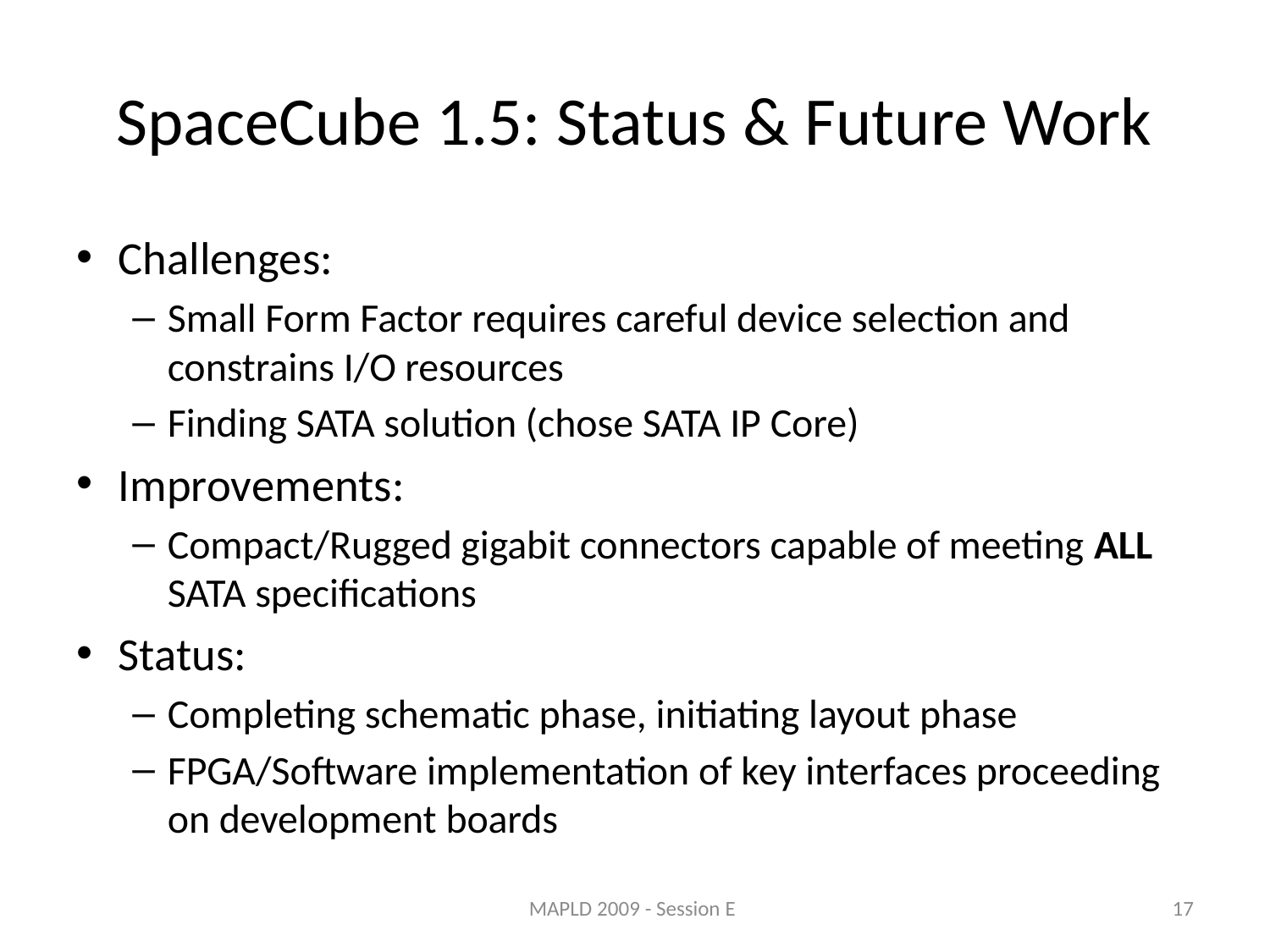

# SpaceCube 1.5: Status & Future Work
Challenges:
Small Form Factor requires careful device selection and constrains I/O resources
Finding SATA solution (chose SATA IP Core)
Improvements:
Compact/Rugged gigabit connectors capable of meeting ALL SATA specifications
Status:
Completing schematic phase, initiating layout phase
FPGA/Software implementation of key interfaces proceeding on development boards
MAPLD 2009 - Session E
17